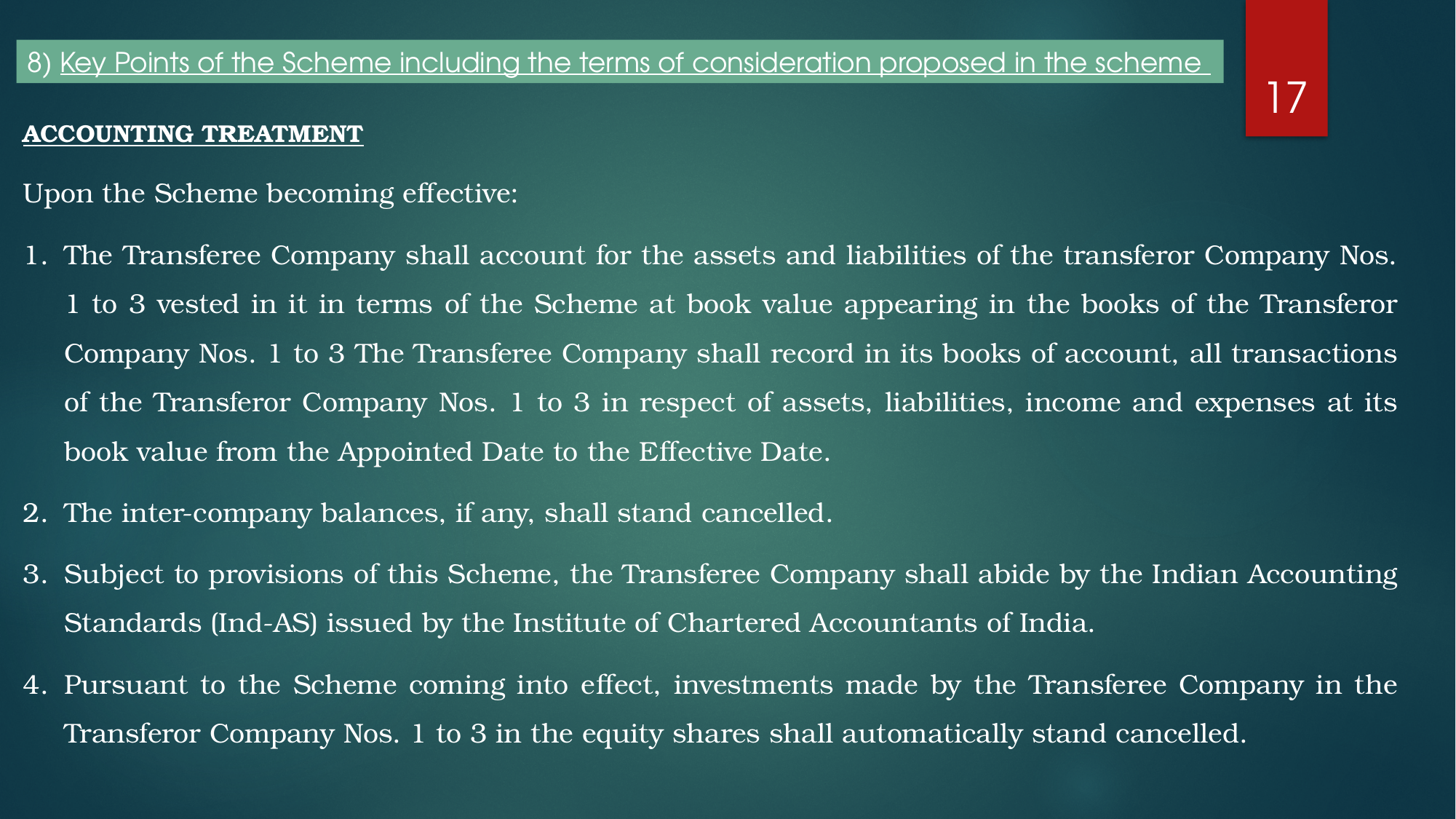

17
8) Key Points of the Scheme including the terms of consideration proposed in the scheme
ACCOUNTING TREATMENT
Upon the Scheme becoming effective:
The Transferee Company shall account for the assets and liabilities of the transferor Company Nos. 1 to 3 vested in it in terms of the Scheme at book value appearing in the books of the Transferor Company Nos. 1 to 3 The Transferee Company shall record in its books of account, all transactions of the Transferor Company Nos. 1 to 3 in respect of assets, liabilities, income and expenses at its book value from the Appointed Date to the Effective Date.
The inter-company balances, if any, shall stand cancelled.
Subject to provisions of this Scheme, the Transferee Company shall abide by the Indian Accounting Standards (Ind-AS) issued by the Institute of Chartered Accountants of India.
Pursuant to the Scheme coming into effect, investments made by the Transferee Company in the Transferor Company Nos. 1 to 3 in the equity shares shall automatically stand cancelled.